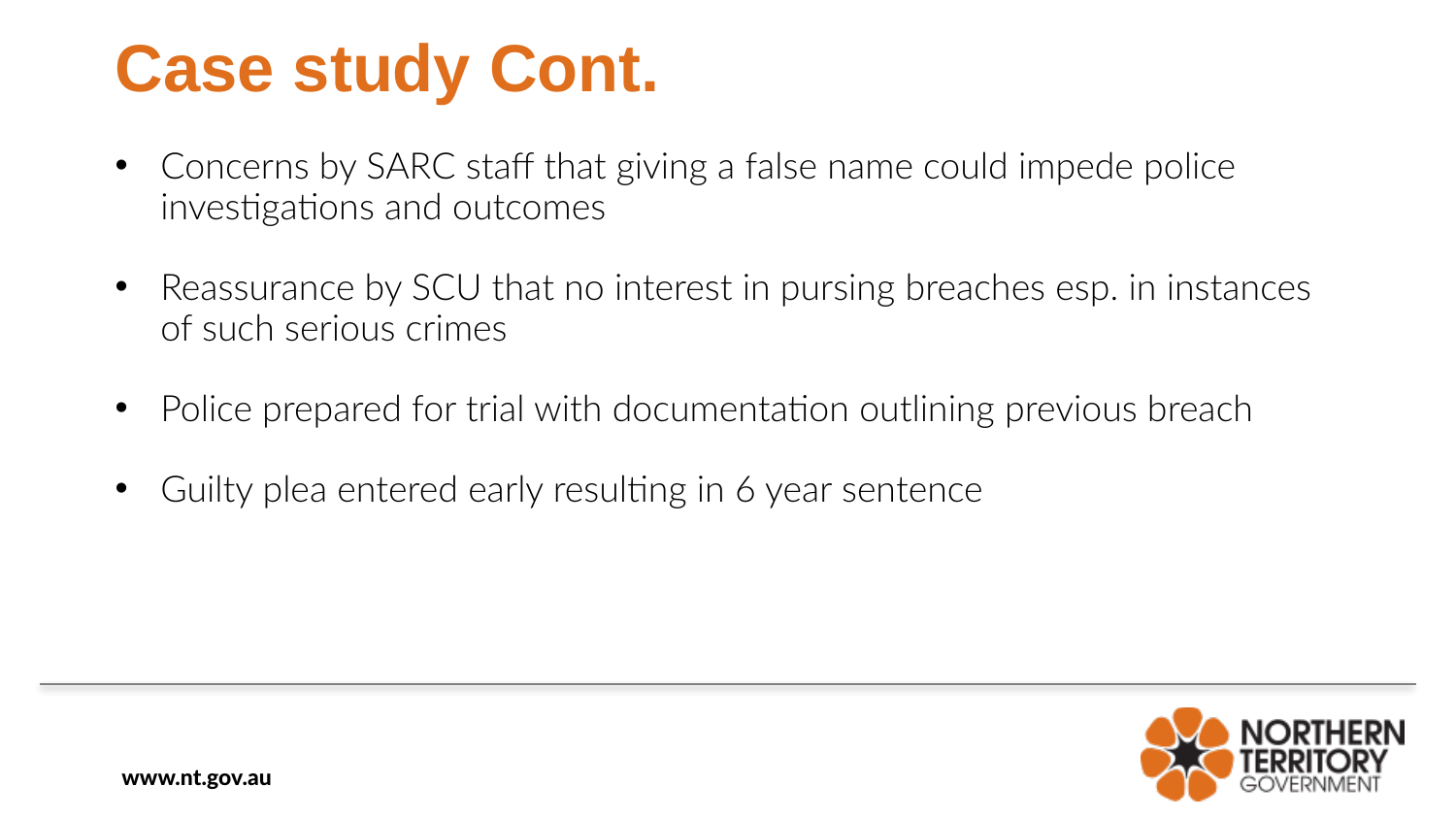

# Case study Cont.

Concerns by SARC staff that giving a false name could impede police investigations and outcomes

Reassurance by SCU that no interest in pursing breaches esp. in instances of such serious crimes

Police prepared for trial with documentation outlining previous breach

Guilty plea entered early resulting in 6 year sentence